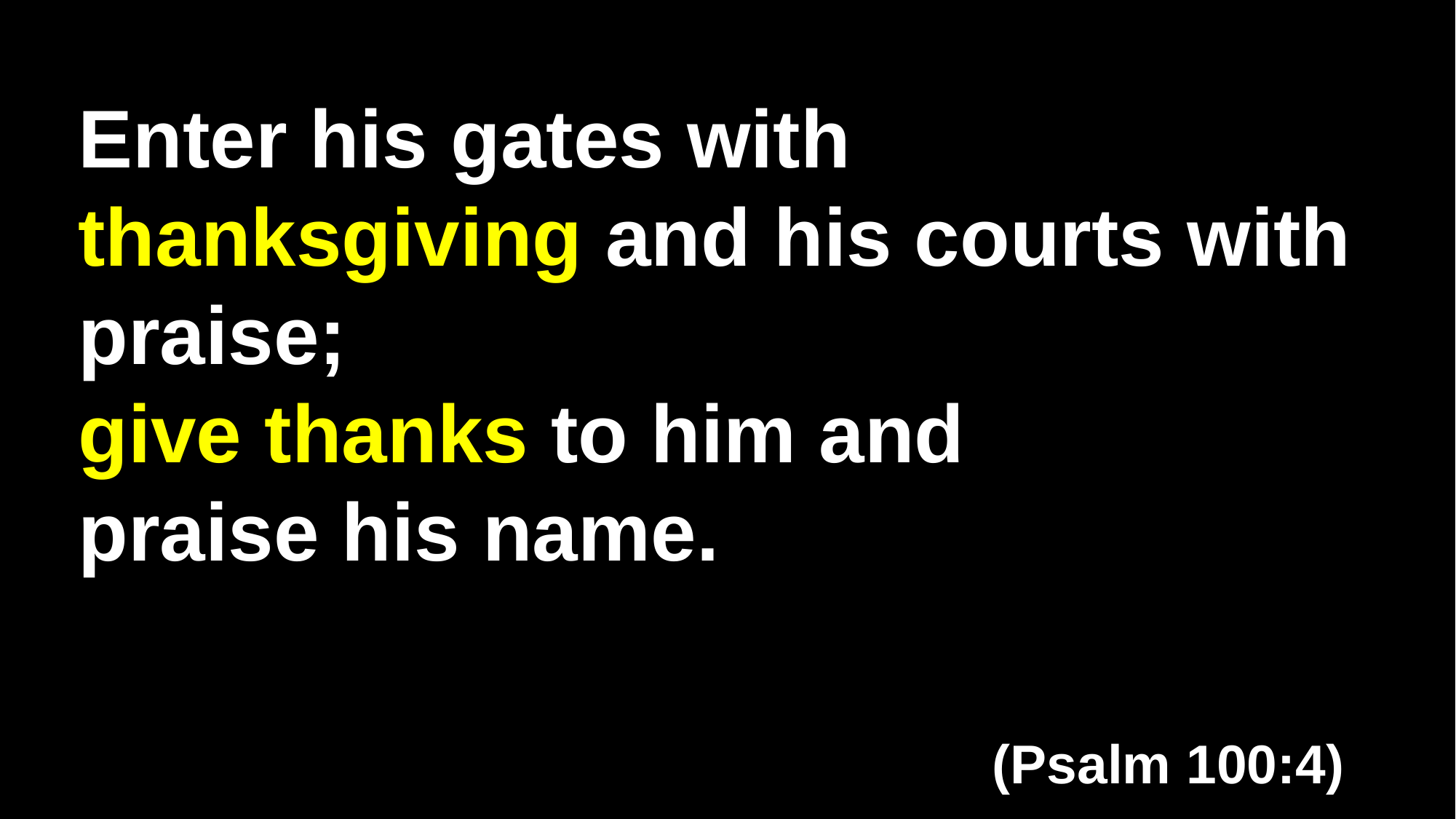

Enter his gates with thanksgiving and his courts with praise;
give thanks to him and
praise his name.

(Psalm 100:4)